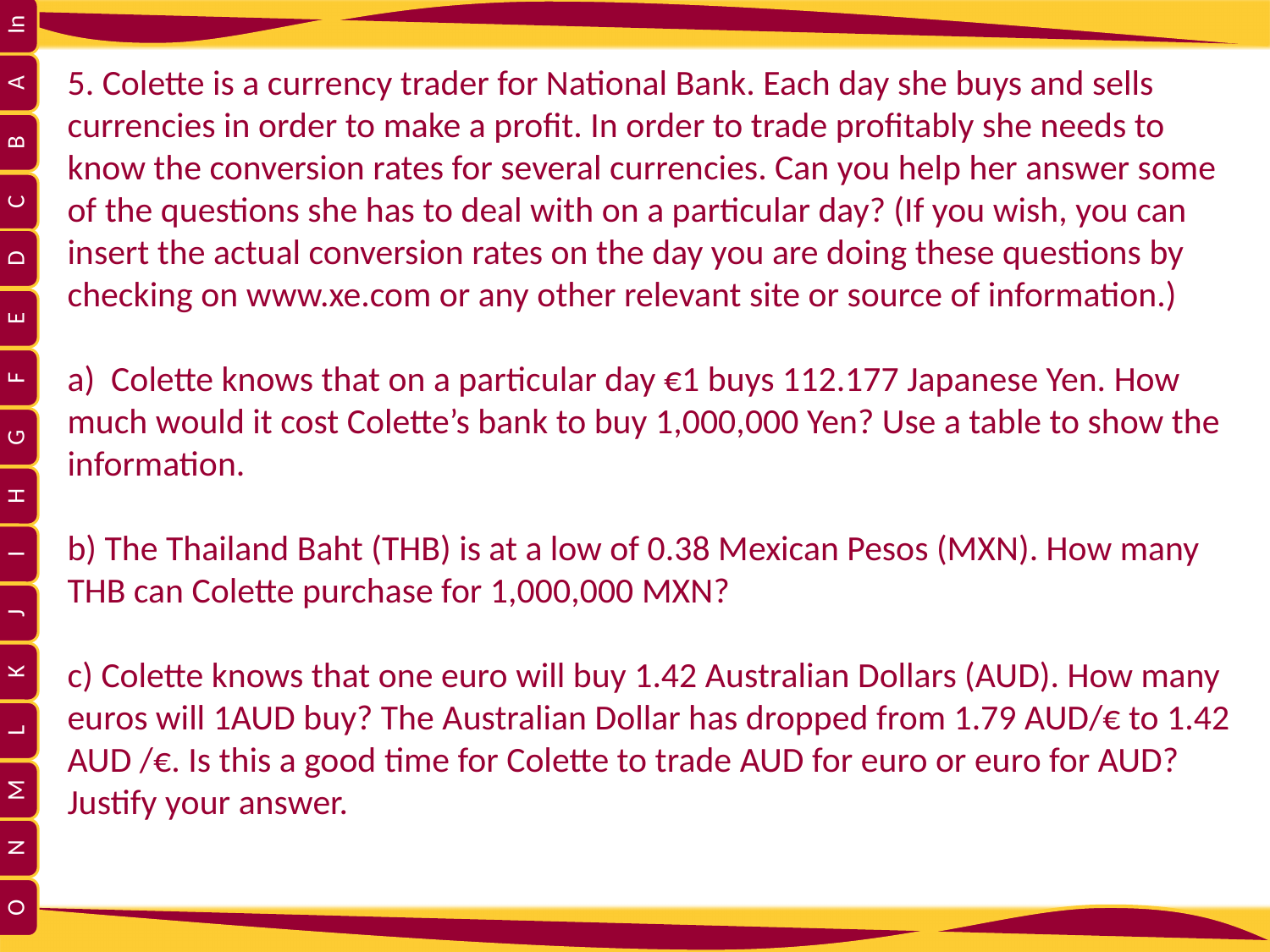

5. Colette is a currency trader for National Bank. Each day she buys and sells currencies in order to make a profit. In order to trade profitably she needs to know the conversion rates for several currencies. Can you help her answer some of the questions she has to deal with on a particular day? (If you wish, you can insert the actual conversion rates on the day you are doing these questions by checking on www.xe.com or any other relevant site or source of information.)

a)  Colette knows that on a particular day €1 buys 112.177 Japanese Yen. How much would it cost Colette’s bank to buy 1,000,000 Yen? Use a table to show the information.

b) The Thailand Baht (THB) is at a low of 0.38 Mexican Pesos (MXN). How many
THB can Colette purchase for 1,000,000 MXN?

c) Colette knows that one euro will buy 1.42 Australian Dollars (AUD). How many euros will 1AUD buy? The Australian Dollar has dropped from 1.79 AUD/€ to 1.42 AUD /€. Is this a good time for Colette to trade AUD for euro or euro for AUD? Justify your answer.